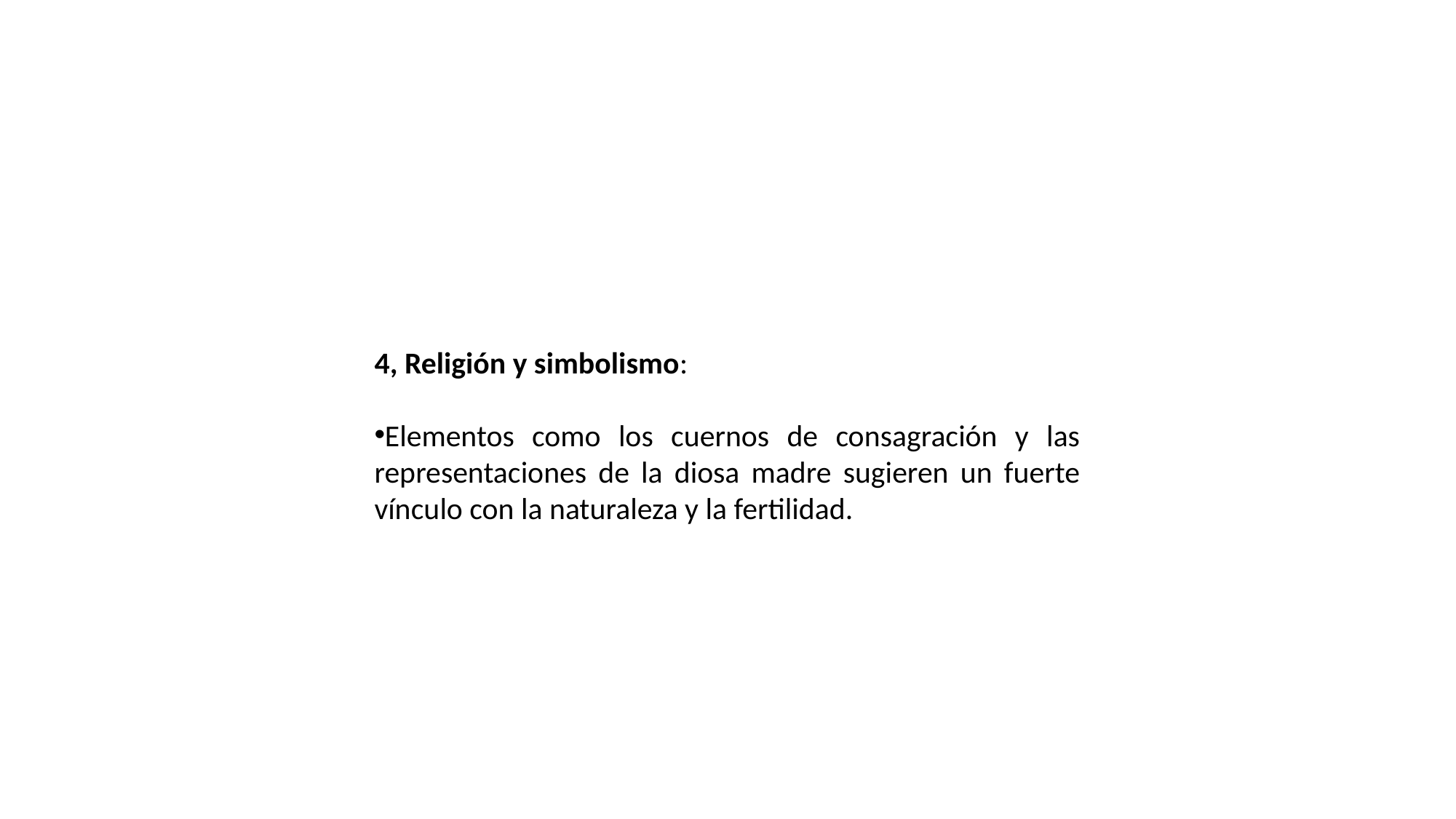

4, Religión y simbolismo:

Elementos como los cuernos de consagración y las representaciones de la diosa madre sugieren un fuerte vínculo con la naturaleza y la fertilidad.